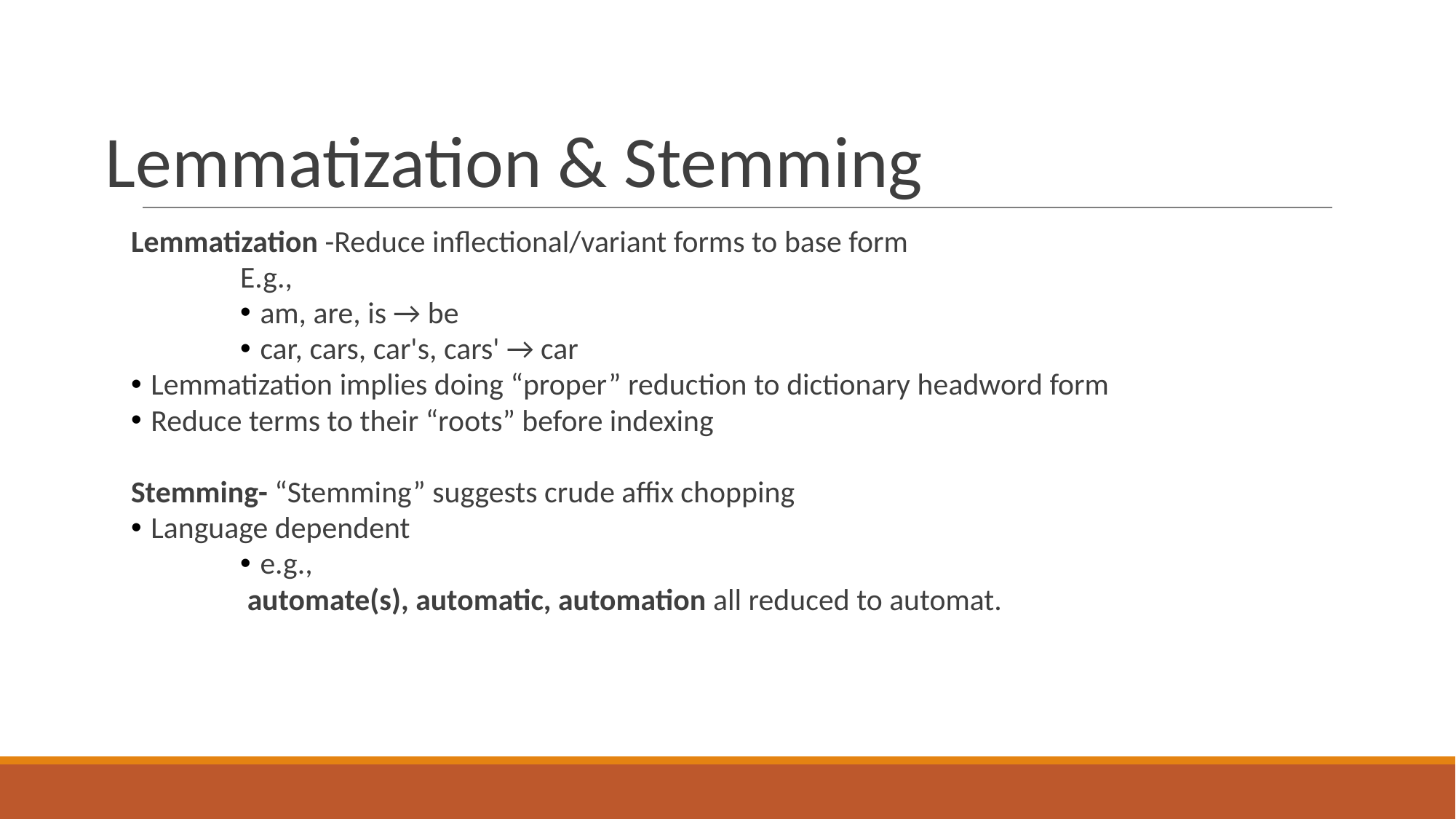

# Lemmatization & Stemming
Lemmatization -Reduce inflectional/variant forms to base form
	E.g.,
am, are, is → be
car, cars, car's, cars' → car
Lemmatization implies doing “proper” reduction to dictionary headword form
Reduce terms to their “roots” before indexing

Stemming- “Stemming” suggests crude affix chopping
Language dependent
e.g.,
 automate(s), automatic, automation all reduced to automat.